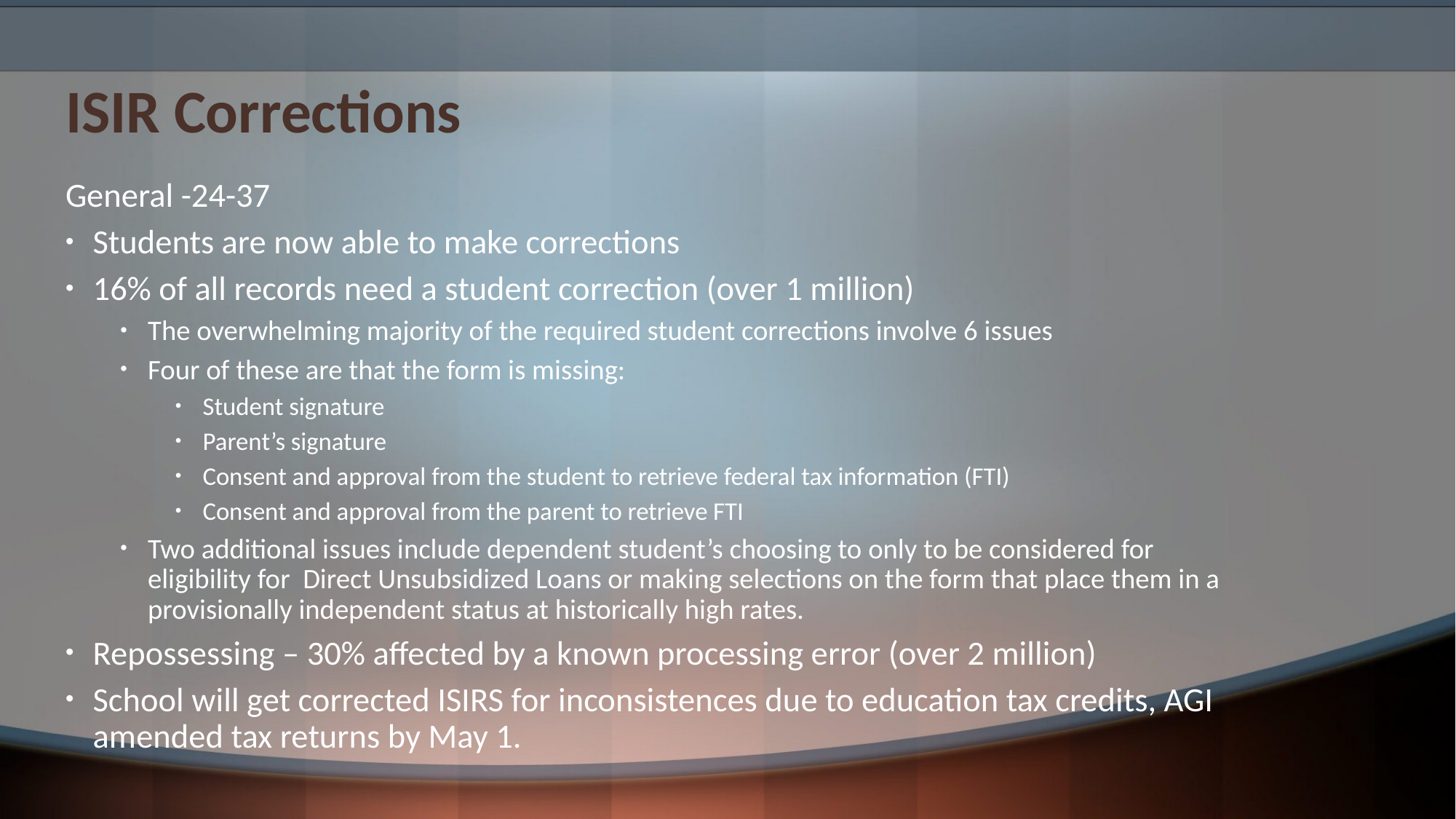

# ISIR Corrections
General -24-37
Students are now able to make corrections
16% of all records need a student correction (over 1 million)
The overwhelming majority of the required student corrections involve 6 issues
Four of these are that the form is missing:
Student signature
Parent’s signature
Consent and approval from the student to retrieve federal tax information (FTI)
Consent and approval from the parent to retrieve FTI
Two additional issues include dependent student’s choosing to only to be considered for eligibility for  Direct Unsubsidized Loans or making selections on the form that place them in a provisionally independent status at historically high rates.
Repossessing – 30% affected by a known processing error (over 2 million)
School will get corrected ISIRS for inconsistences due to education tax credits, AGI amended tax returns by May 1.